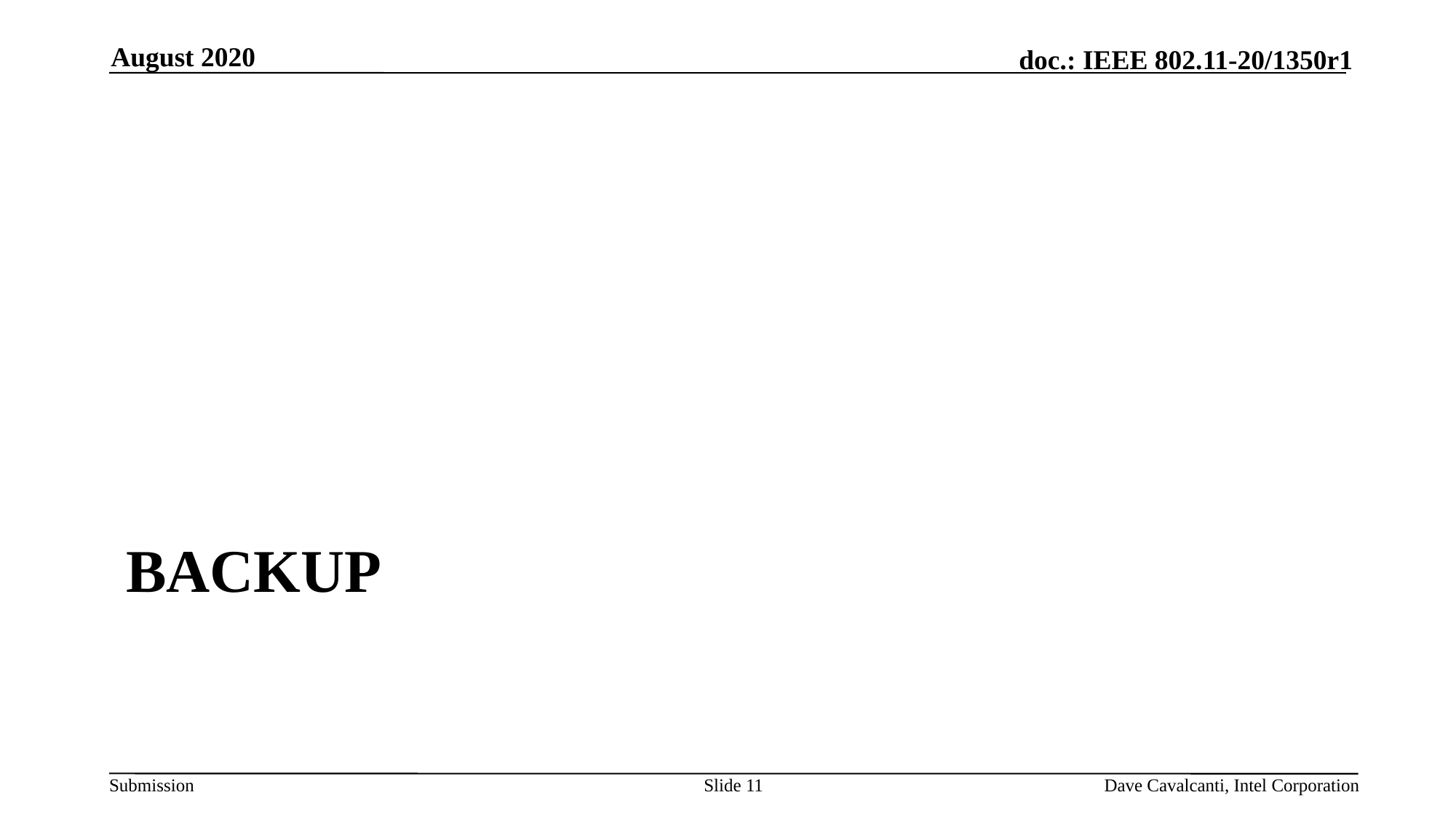

August 2020

# backup
Slide 11
Dave Cavalcanti, Intel Corporation